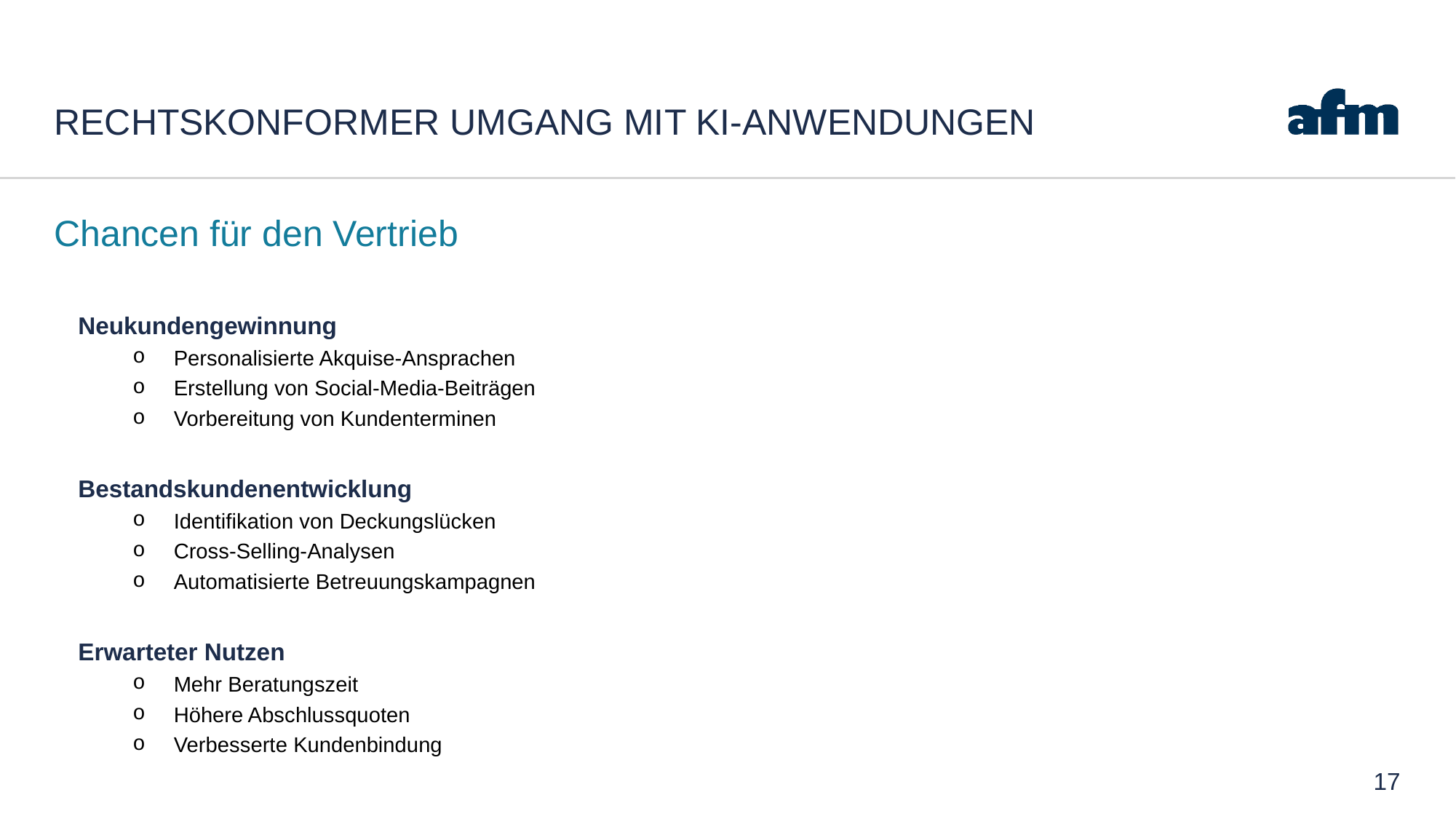

# rechtskonformer Umgang mit KI-Anwendungen
Chancen für den Vertrieb

Neukundengewinnung
Personalisierte Akquise-Ansprachen
Erstellung von Social-Media-Beiträgen
Vorbereitung von Kundenterminen

Bestandskundenentwicklung
Identifikation von Deckungslücken
Cross-Selling-Analysen
Automatisierte Betreuungskampagnen

Erwarteter Nutzen
Mehr Beratungszeit
Höhere Abschlussquoten
Verbesserte Kundenbindung

17